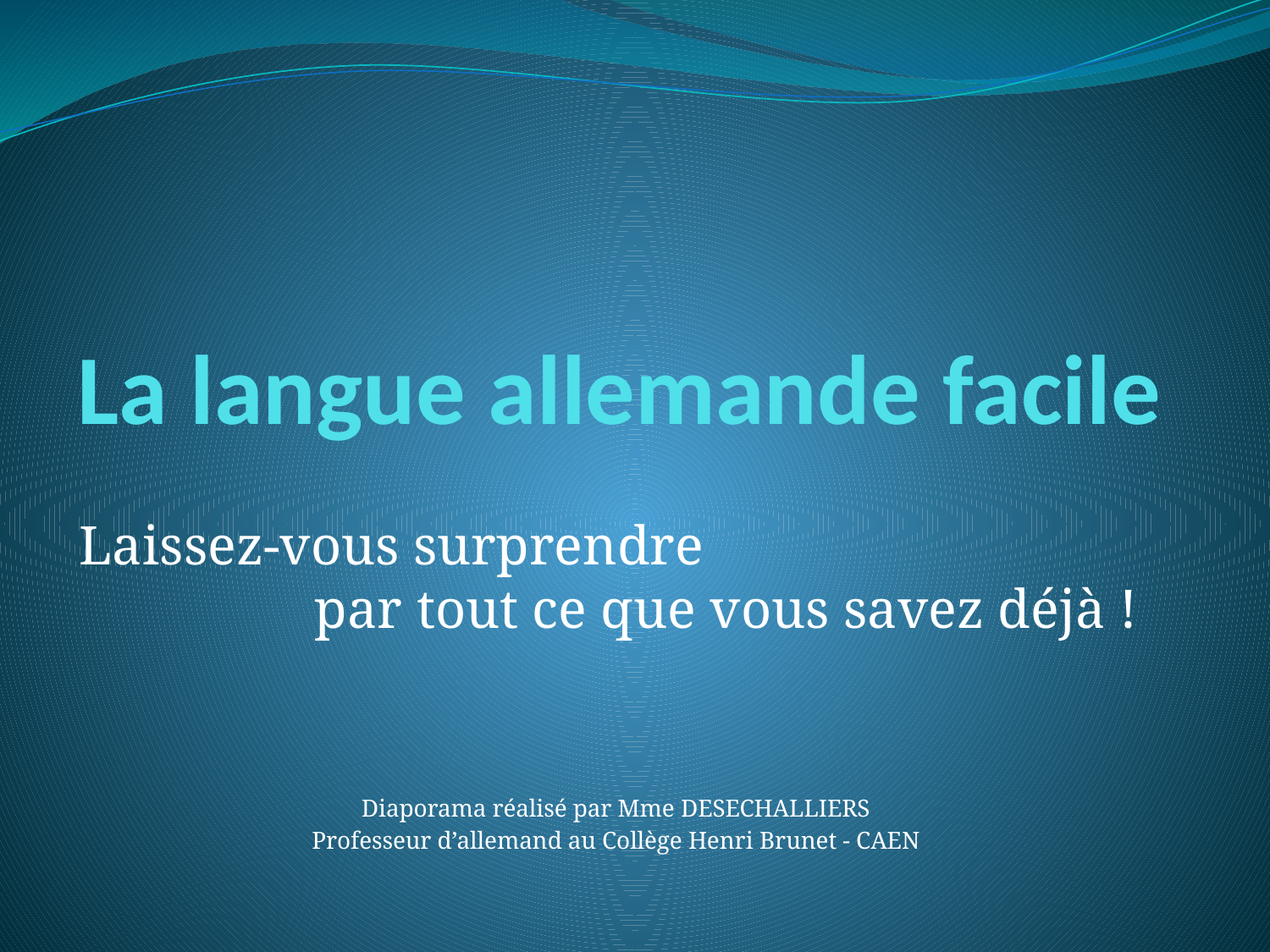

# La langue allemande facile

Laissez-vous surprendre                                                 par tout ce que vous savez déjà !

Diaporama réalisé par Mme DESECHALLIERS
Professeur d’allemand au Collège Henri Brunet - CAEN